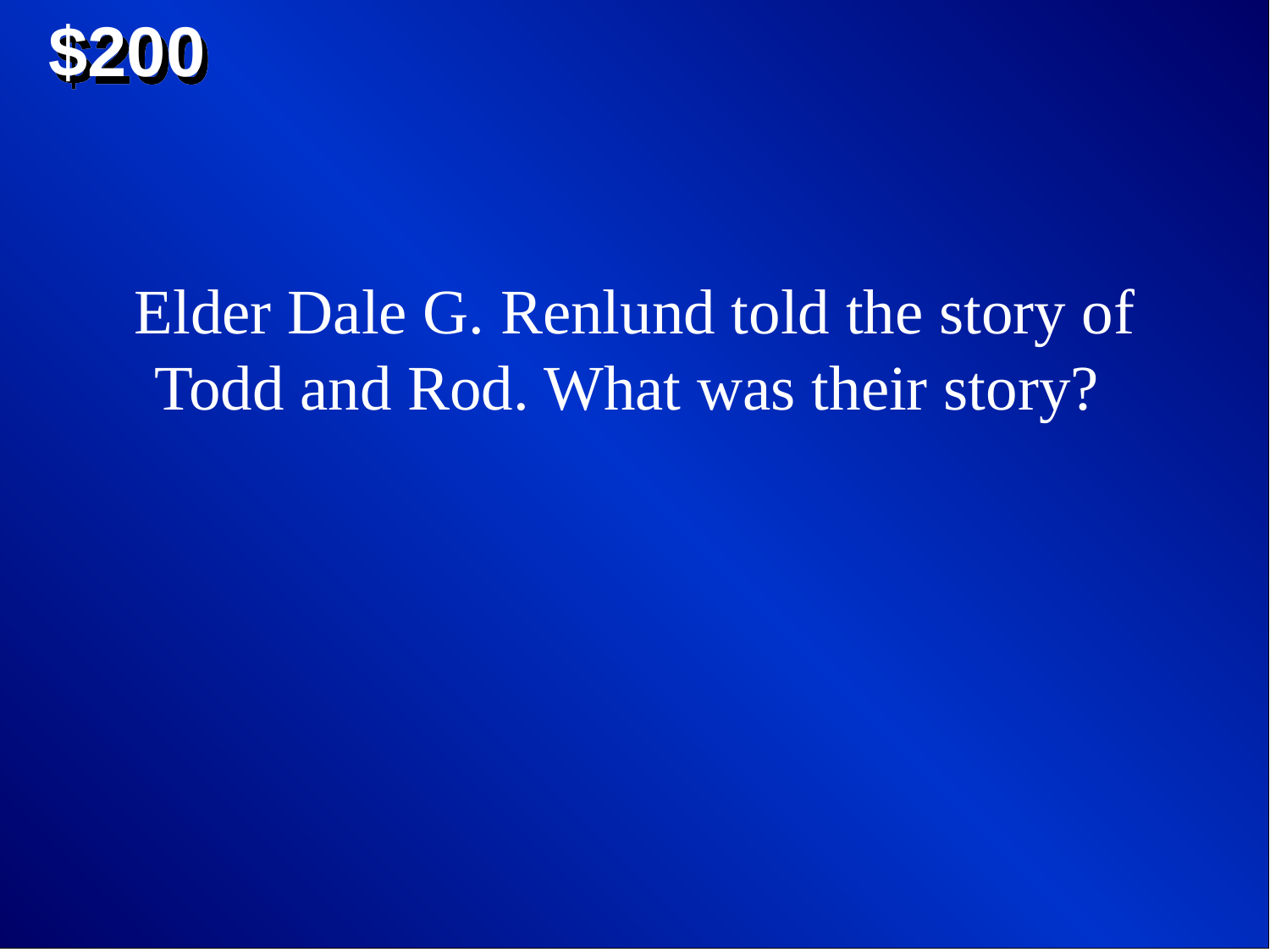

$200

Elder Dale G. Renlund told the story of Todd and Rod. What was their story?